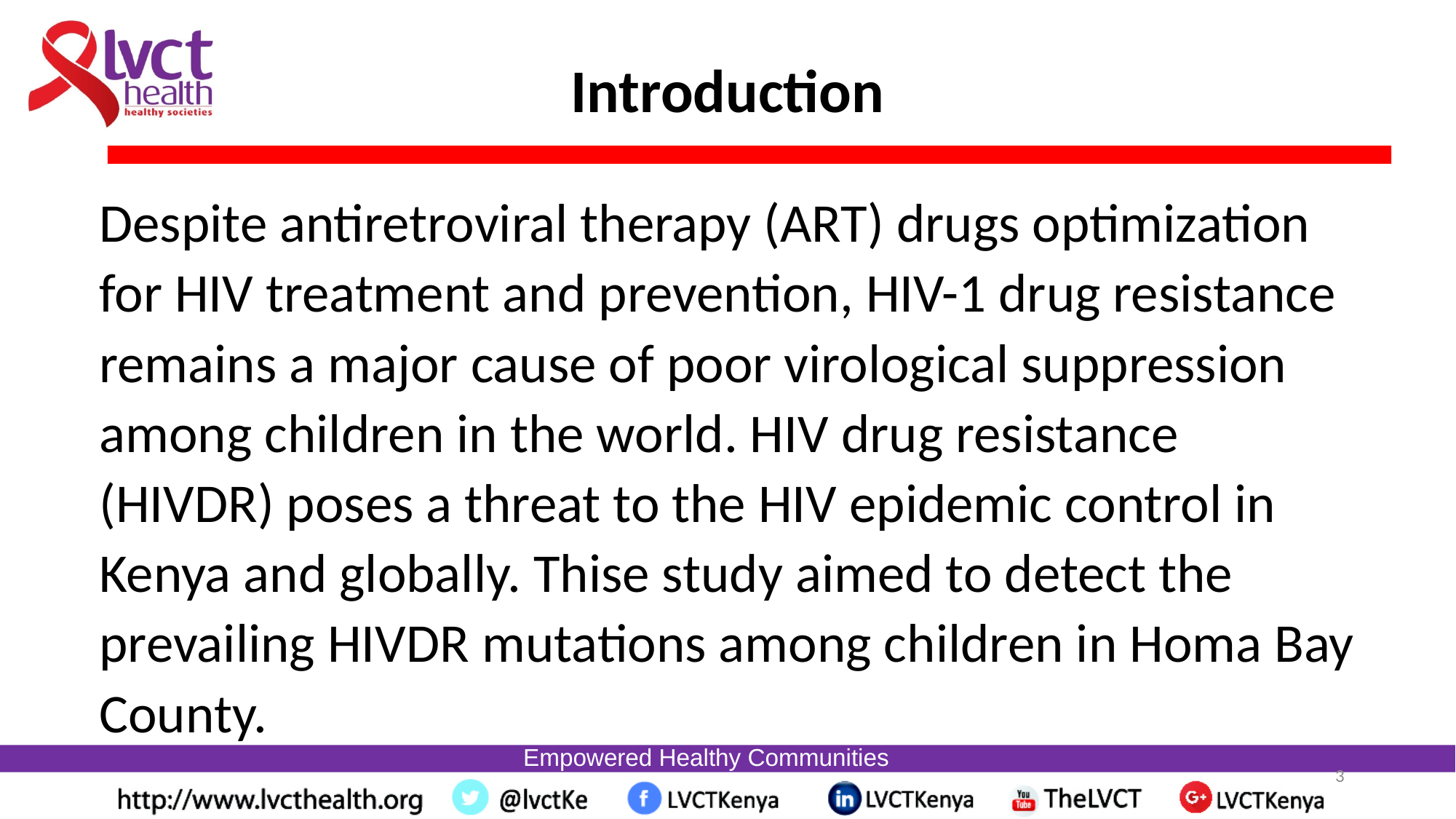

# Introduction

Despite antiretroviral therapy (ART) drugs optimization for HIV treatment and prevention, HIV-1 drug resistance remains a major cause of poor virological suppression among children in the world. HIV drug resistance (HIVDR) poses a threat to the HIV epidemic control in Kenya and globally. Thise study aimed to detect the prevailing HIVDR mutations among children in Homa Bay County.
3